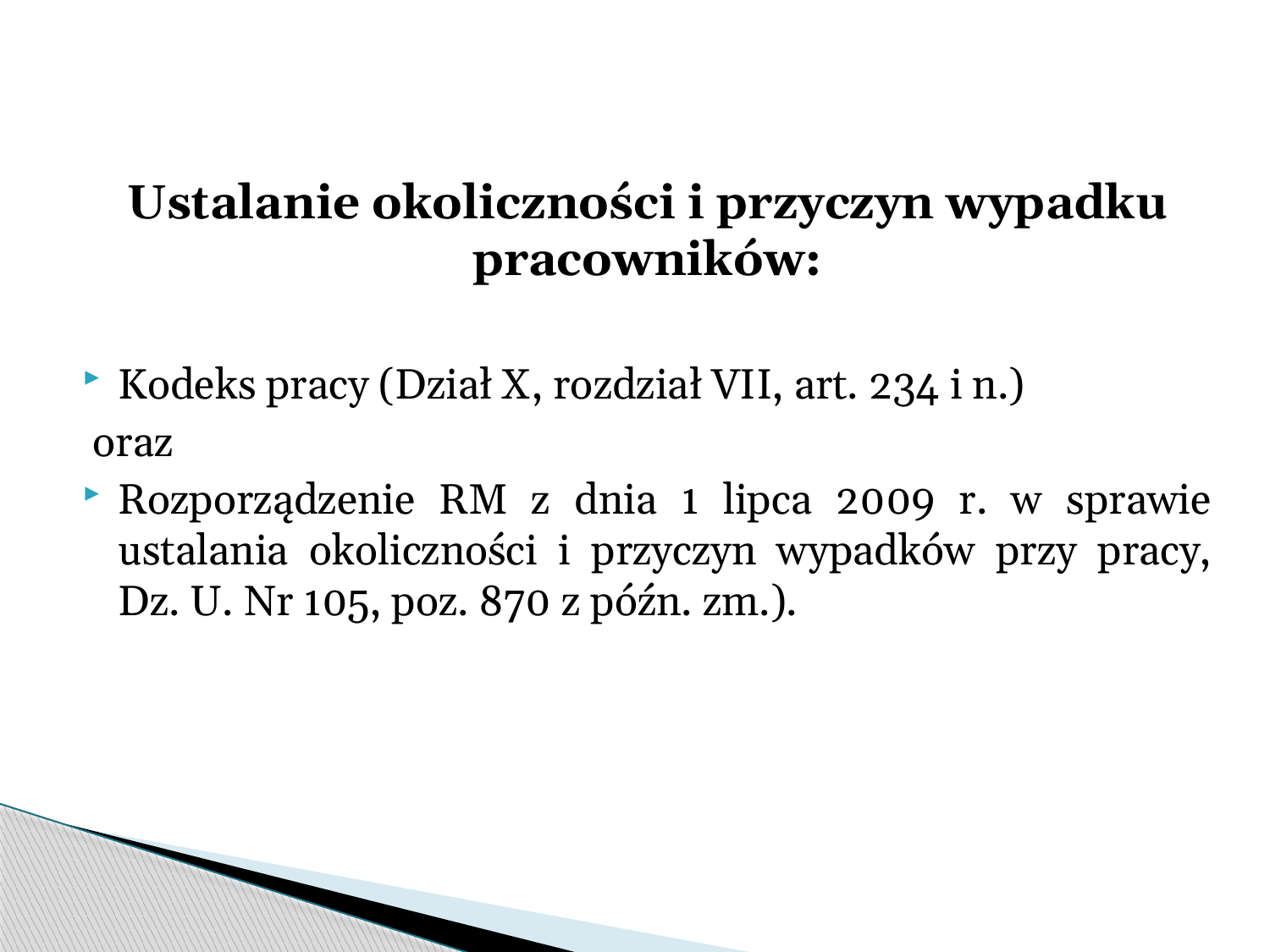

Ustalanie okoliczności i przyczyn wypadku pracowników:

Kodeks pracy (Dział X, rozdział VII, art. 234 i n.)
 oraz
Rozporządzenie RM z dnia 1 lipca 2009 r. w sprawie ustalania okoliczności i przyczyn wypadków przy pracy, Dz. U. Nr 105, poz. 870 z późn. zm.).